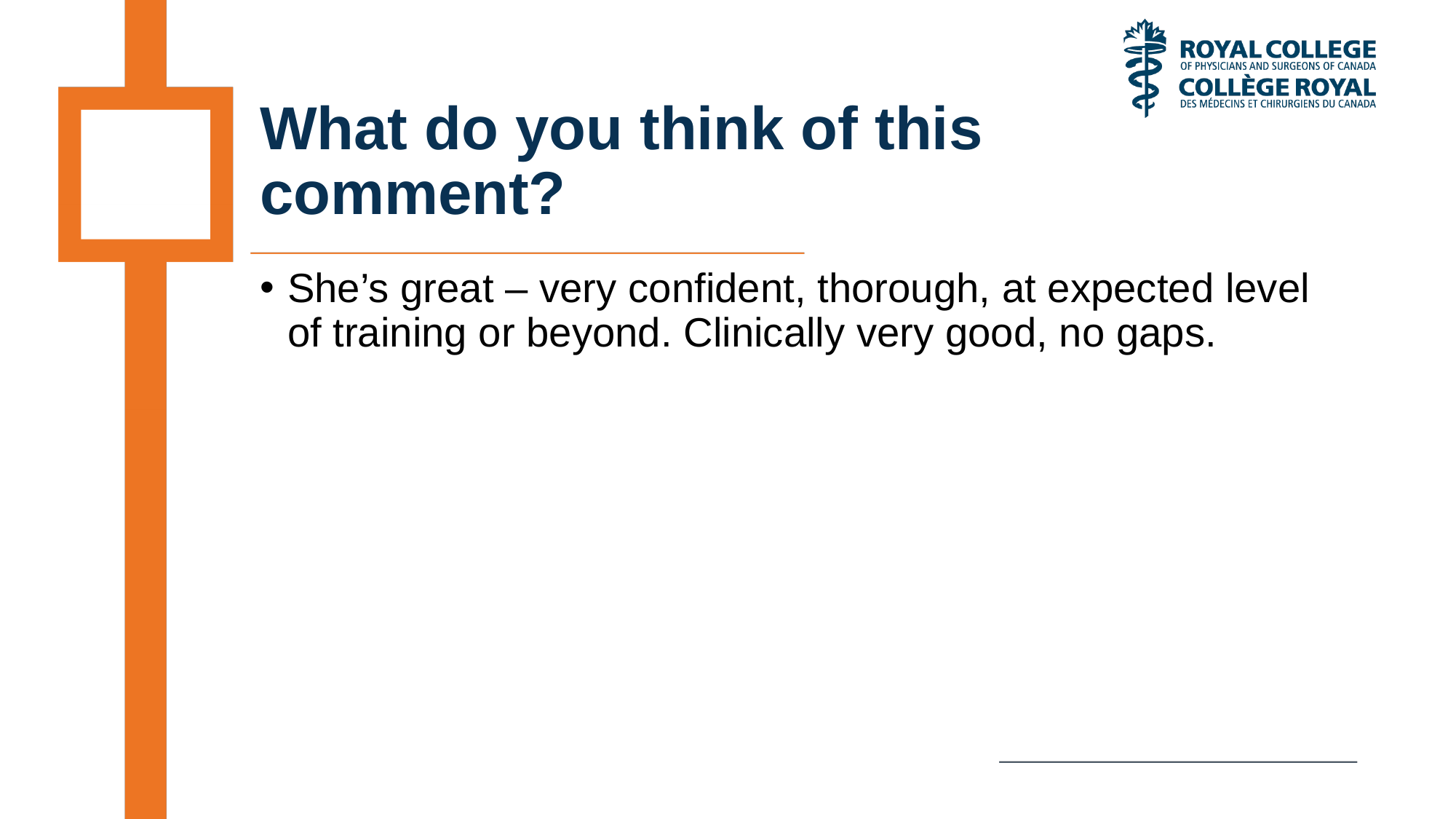

# What do you think of this comment?
She’s great – very confident, thorough, at expected level of training or beyond. Clinically very good, no gaps.